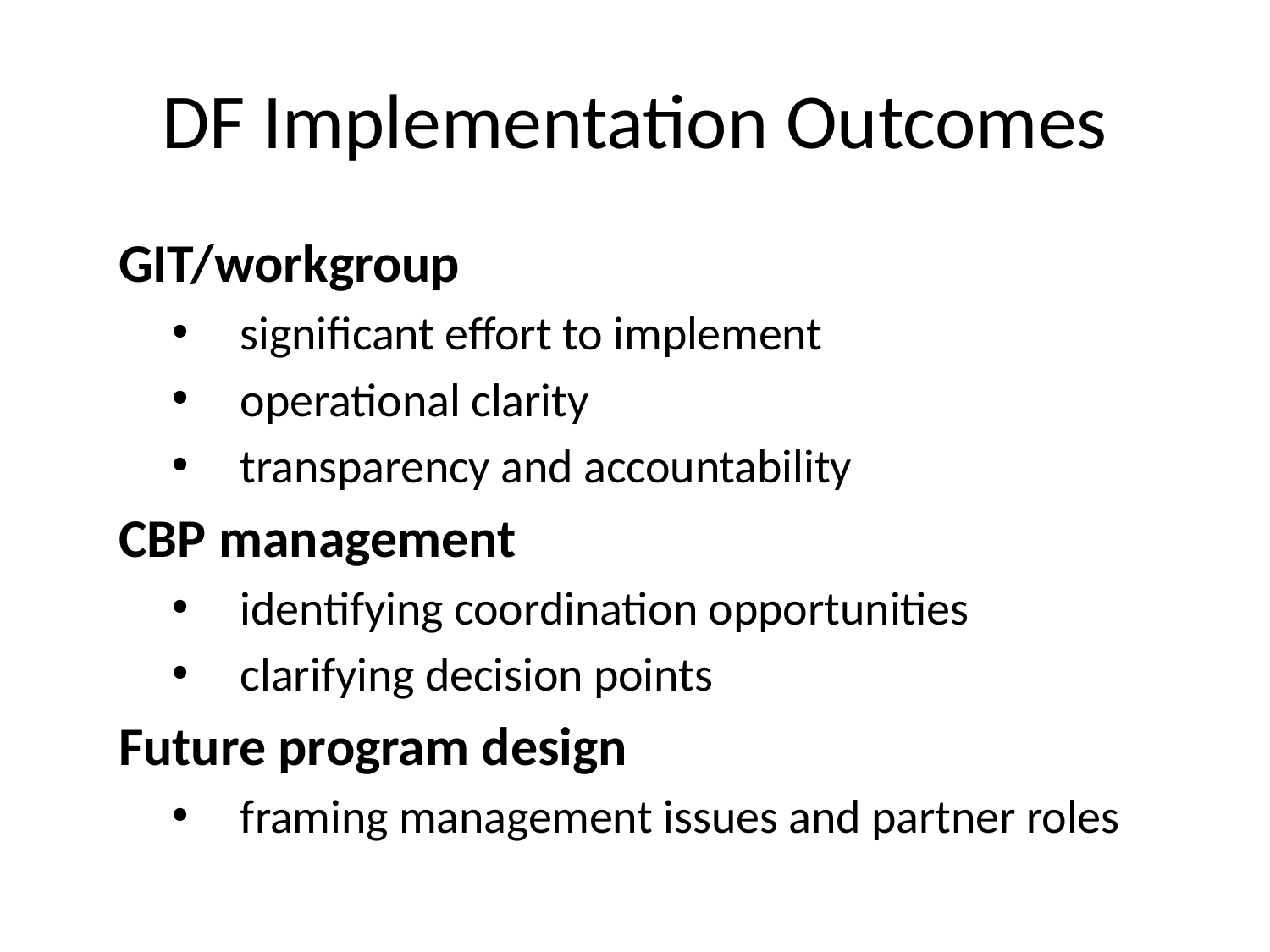

# DF Implementation Outcomes
GIT/workgroup
significant effort to implement
operational clarity
transparency and accountability
CBP management
identifying coordination opportunities
clarifying decision points
Future program design
framing management issues and partner roles